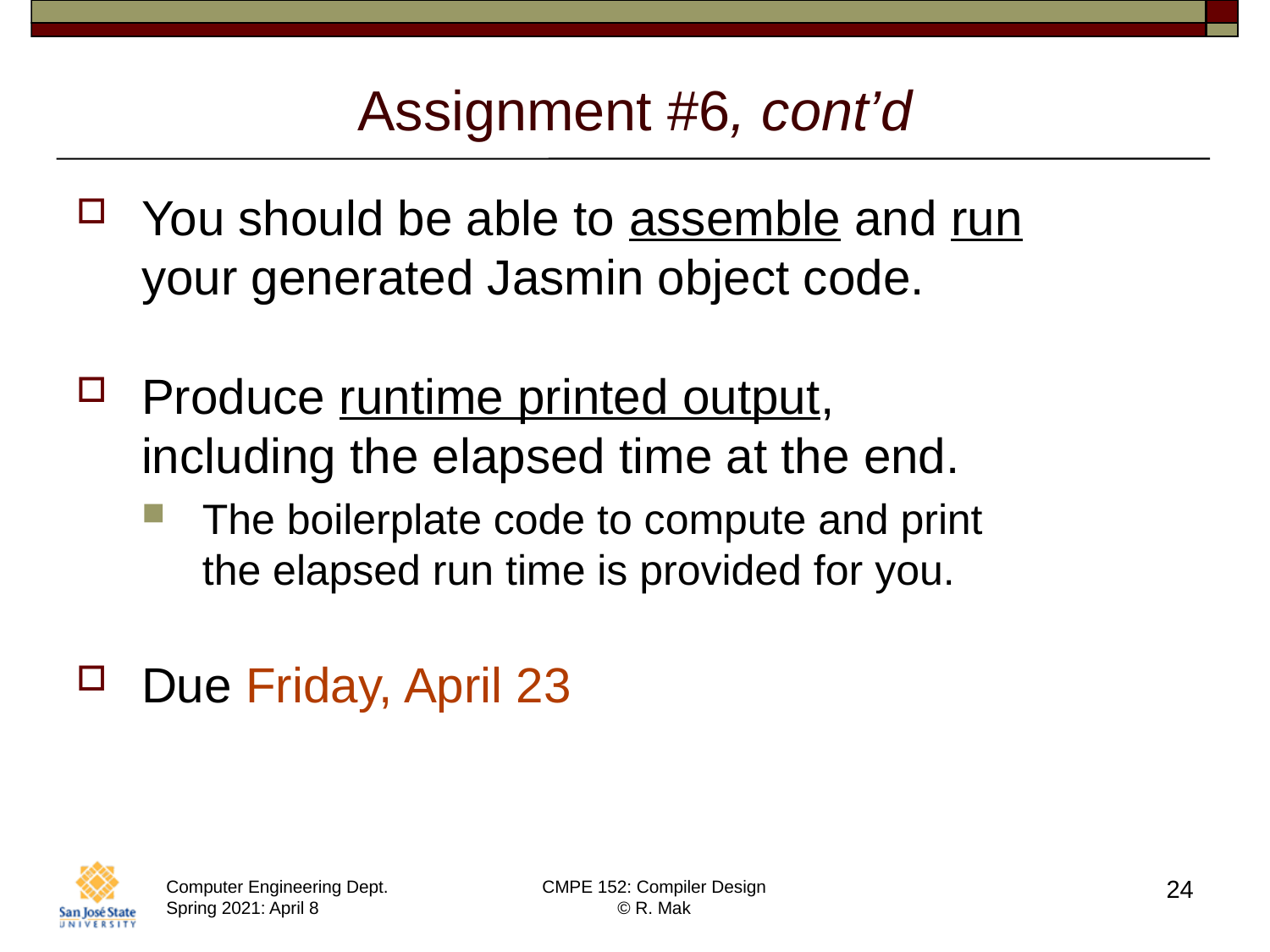

# Assignment #6, cont’d
You should be able to assemble and run
your generated Jasmin object code.

Produce runtime printed output,
including the elapsed time at the end.
The boilerplate code to compute and print
the elapsed run time is provided for you.

Due Friday, April 23
24